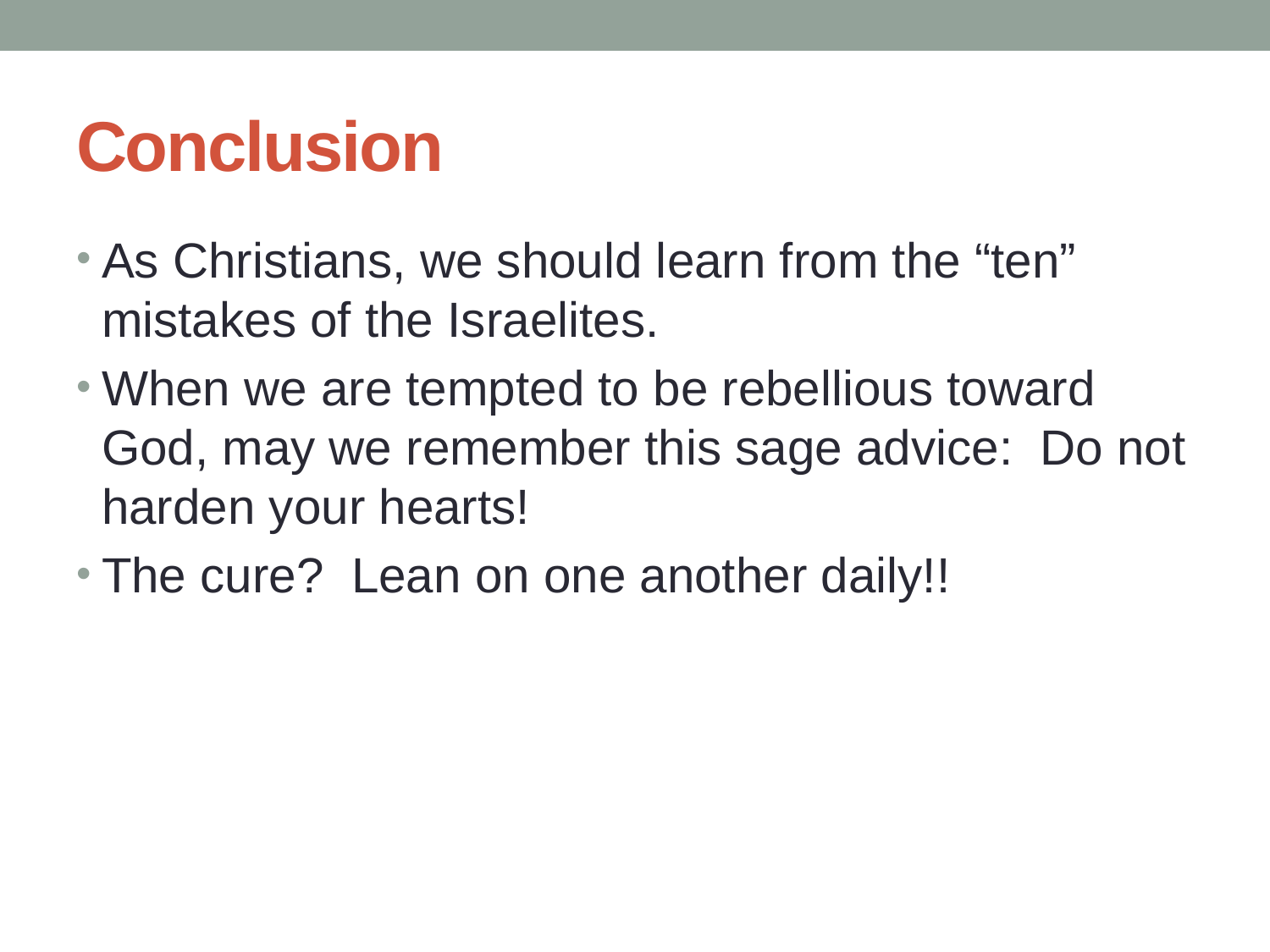

# Conclusion
As Christians, we should learn from the “ten” mistakes of the Israelites.
When we are tempted to be rebellious toward God, may we remember this sage advice:  Do not harden your hearts!
The cure?  Lean on one another daily!!